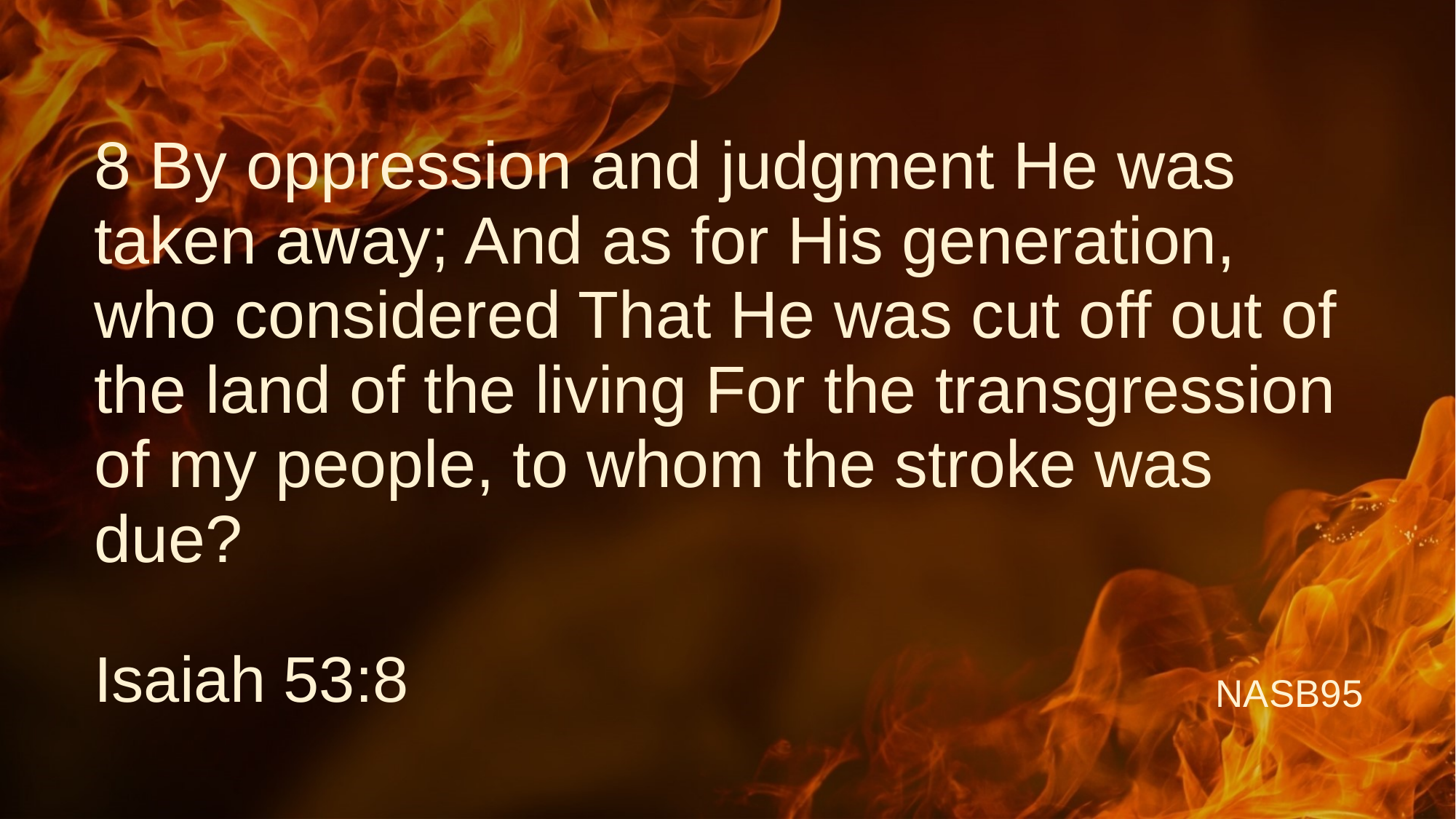

# 8 By oppression and judgment He was taken away; And as for His generation, who considered That He was cut off out of the land of the living For the transgression of my people, to whom the stroke was due?
Isaiah 53:8
NASB95